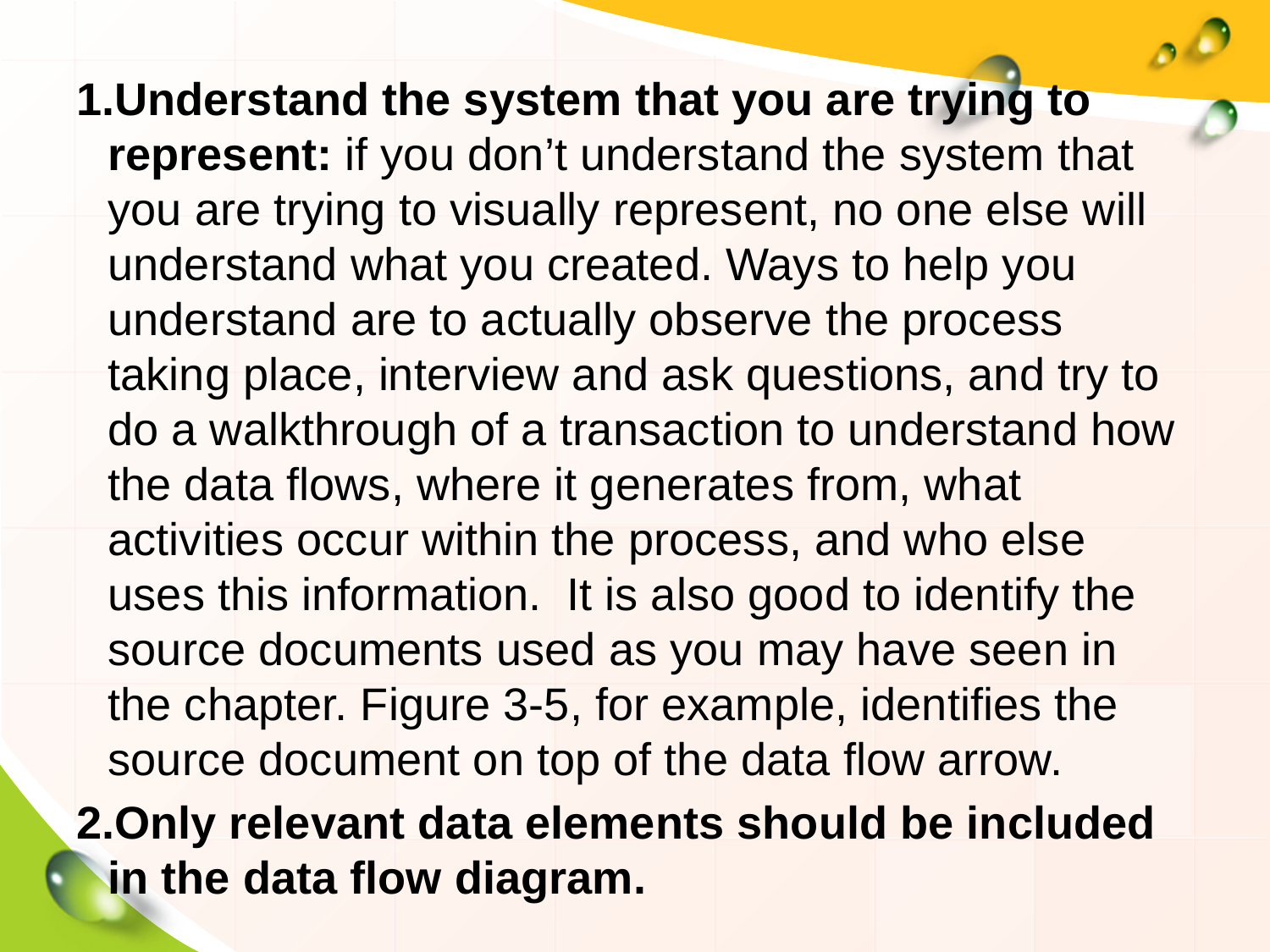

Understand the system that you are trying to represent: if you don’t understand the system that you are trying to visually represent, no one else will understand what you created. Ways to help you understand are to actually observe the process taking place, interview and ask questions, and try to do a walkthrough of a transaction to understand how the data flows, where it generates from, what activities occur within the process, and who else uses this information.  It is also good to identify the source documents used as you may have seen in the chapter. Figure 3-5, for example, identifies the source document on top of the data flow arrow.
Only relevant data elements should be included in the data flow diagram.